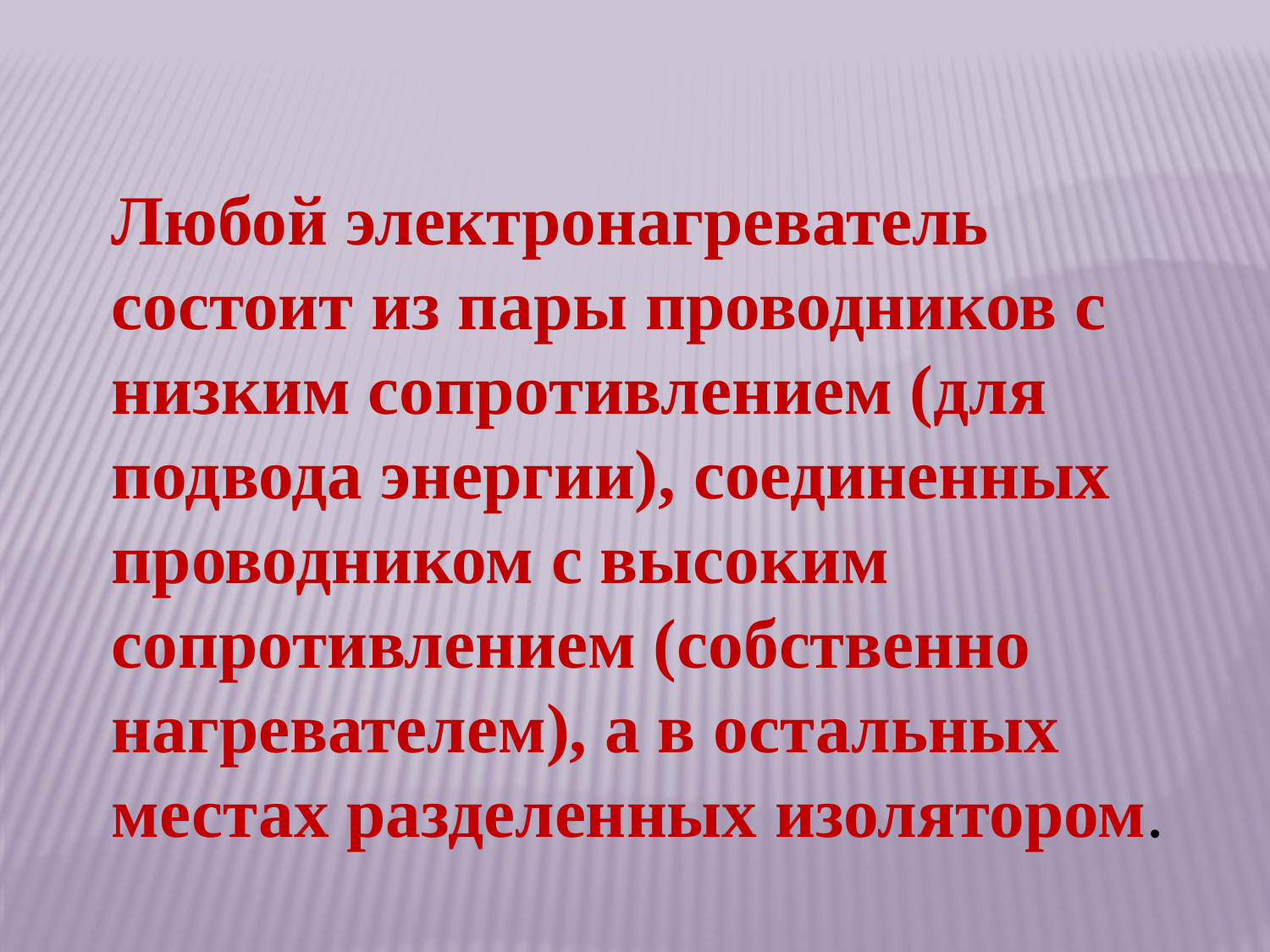

Любой электронагреватель состоит из пары проводников с низким сопротивлением (для подвода энергии), соединенных проводником с высоким сопротивлением (собственно нагревателем), а в остальных местах разделенных изолятором.